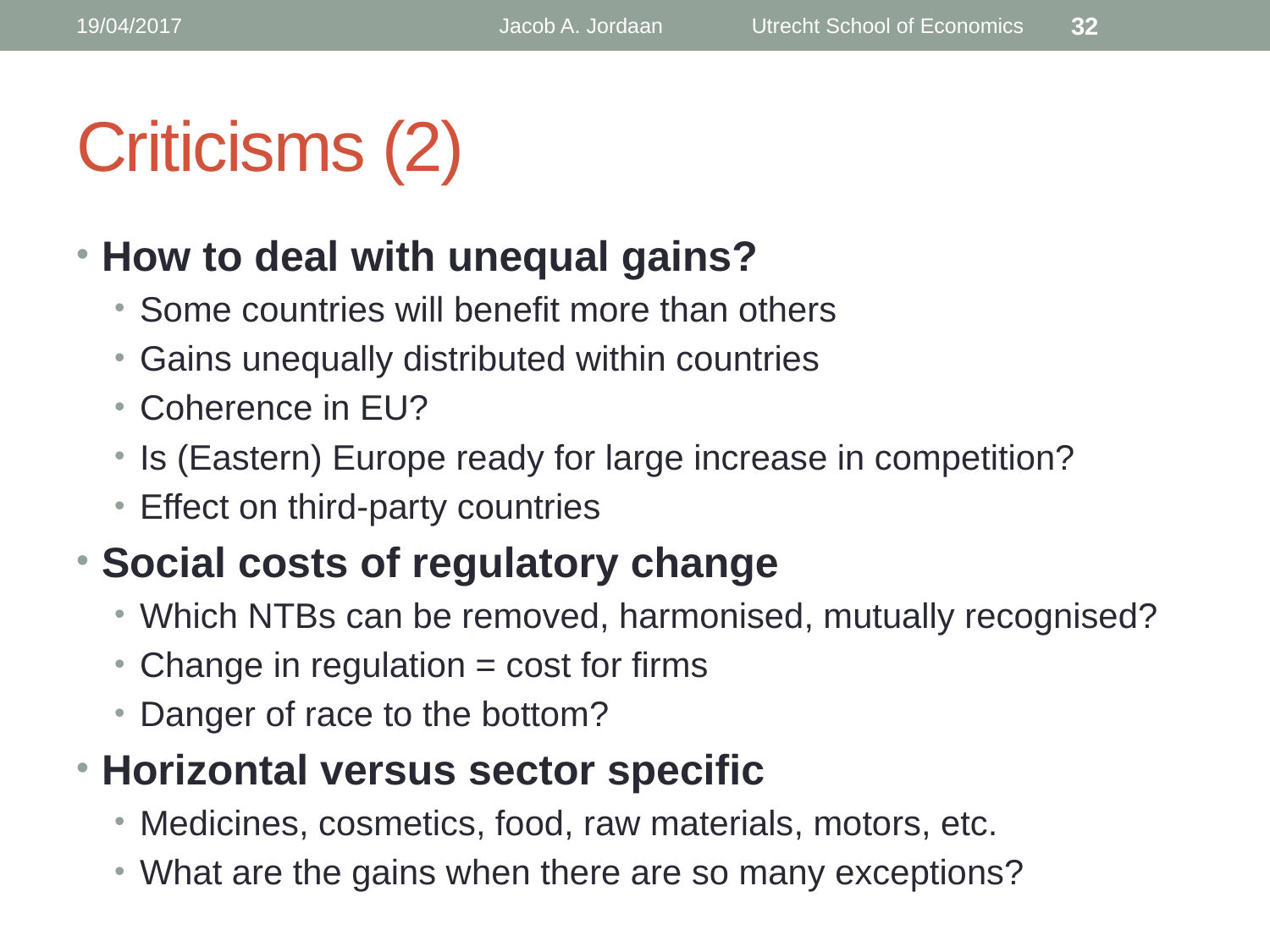

19/04/2017
Jacob A. Jordaan               Utrecht School of Economics
32
# Criticisms (2)
How to deal with unequal gains?
Some countries will benefit more than others
Gains unequally distributed within countries
Coherence in EU?
Is (Eastern) Europe ready for large increase in competition?
Effect on third-party countries
Social costs of regulatory change
Which NTBs can be removed, harmonised, mutually recognised?
Change in regulation = cost for firms
Danger of race to the bottom?
Horizontal versus sector specific
Medicines, cosmetics, food, raw materials, motors, etc.
What are the gains when there are so many exceptions?